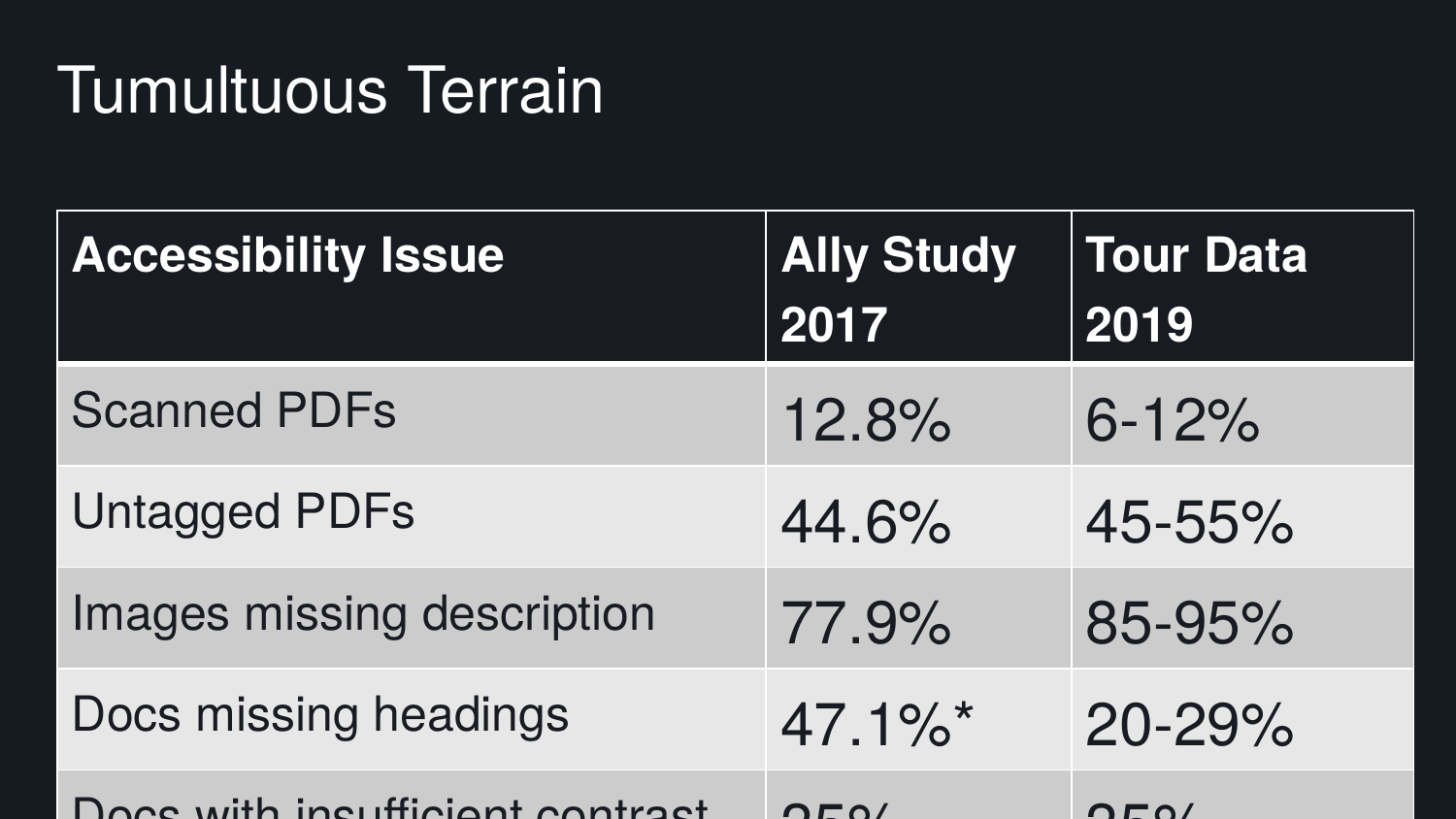

# Tumultuous Terrain
| Accessibility Issue | Ally Study 2017 | Tour Data 2019 |
| --- | --- | --- |
| Scanned PDFs | 12.8% | 6-12% |
| Untagged PDFs | 44.6% | 45-55% |
| Images missing description | 77.9% | 85-95% |
| Docs missing headings | 47.1%\* | 20-29% |
| Docs with insufficient contrast | 35% | 35% |